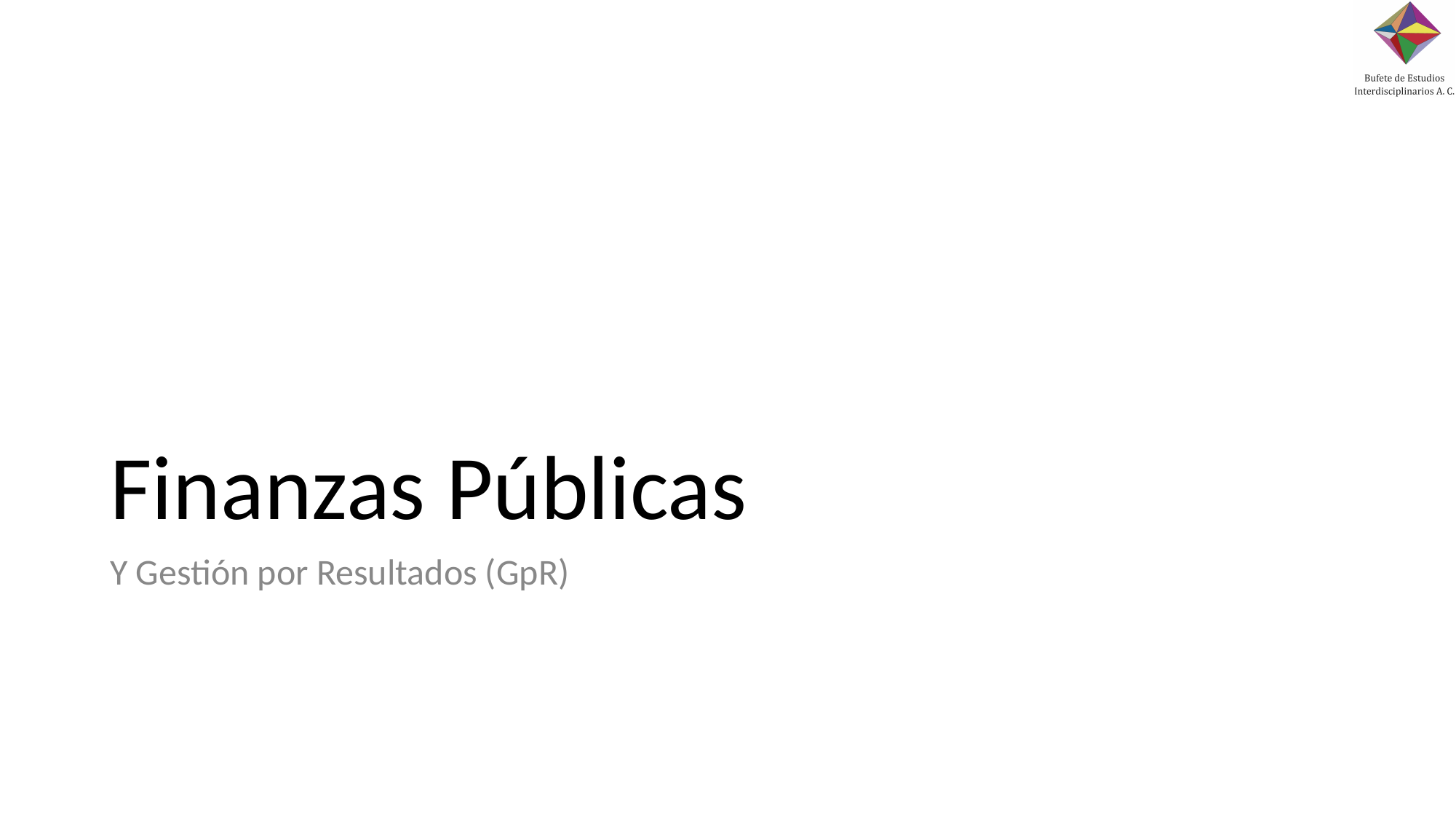

# Finanzas Públicas
Y Gestión por Resultados (GpR)